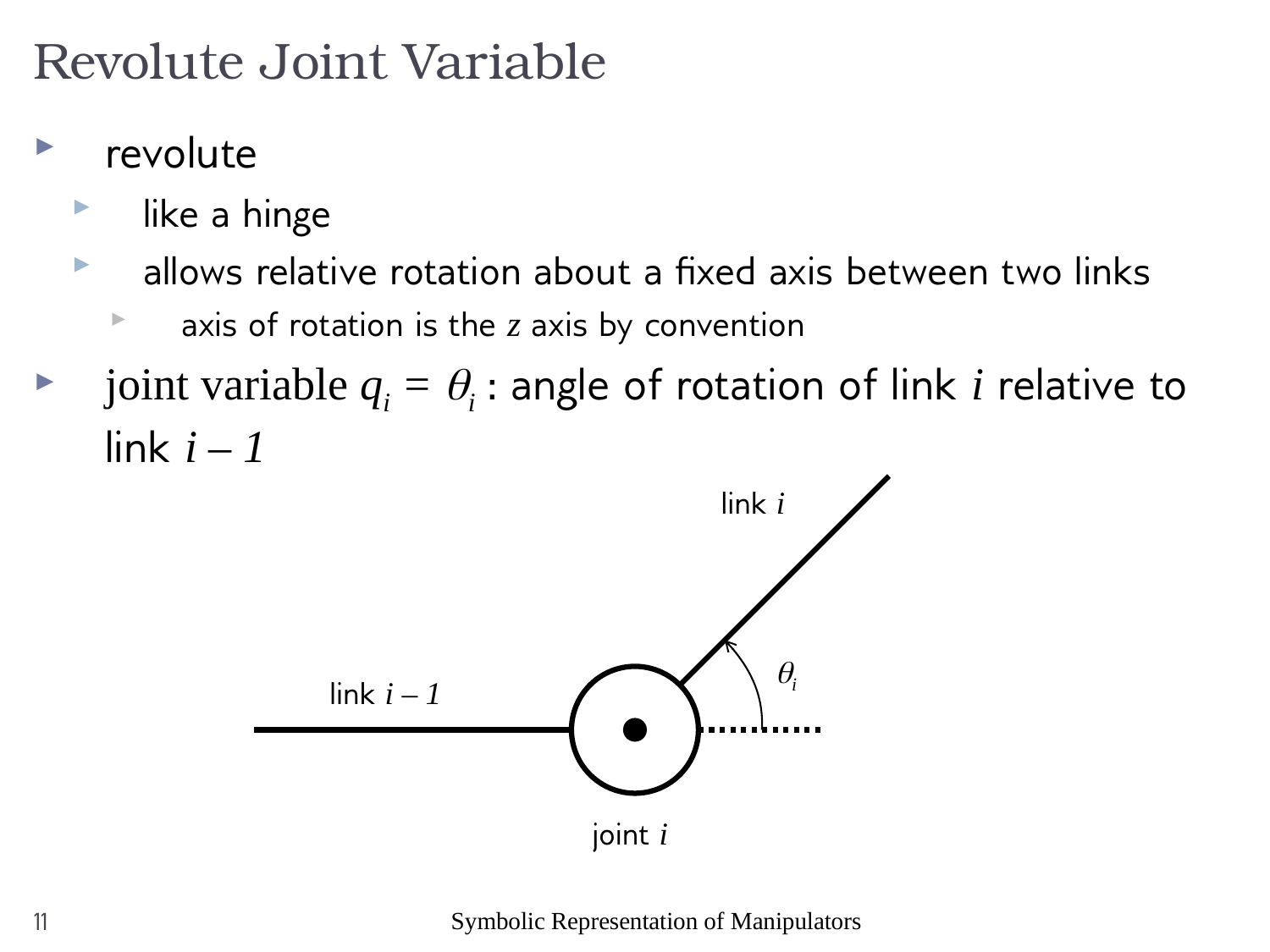

# Revolute Joint Variable
revolute
like a hinge
allows relative rotation about a fixed axis between two links
axis of rotation is the z axis by convention
joint variable qi = θi : angle of rotation of link i relative to link i – 1
link i

θi
link i – 1

joint i
11
Symbolic Representation of Manipulators